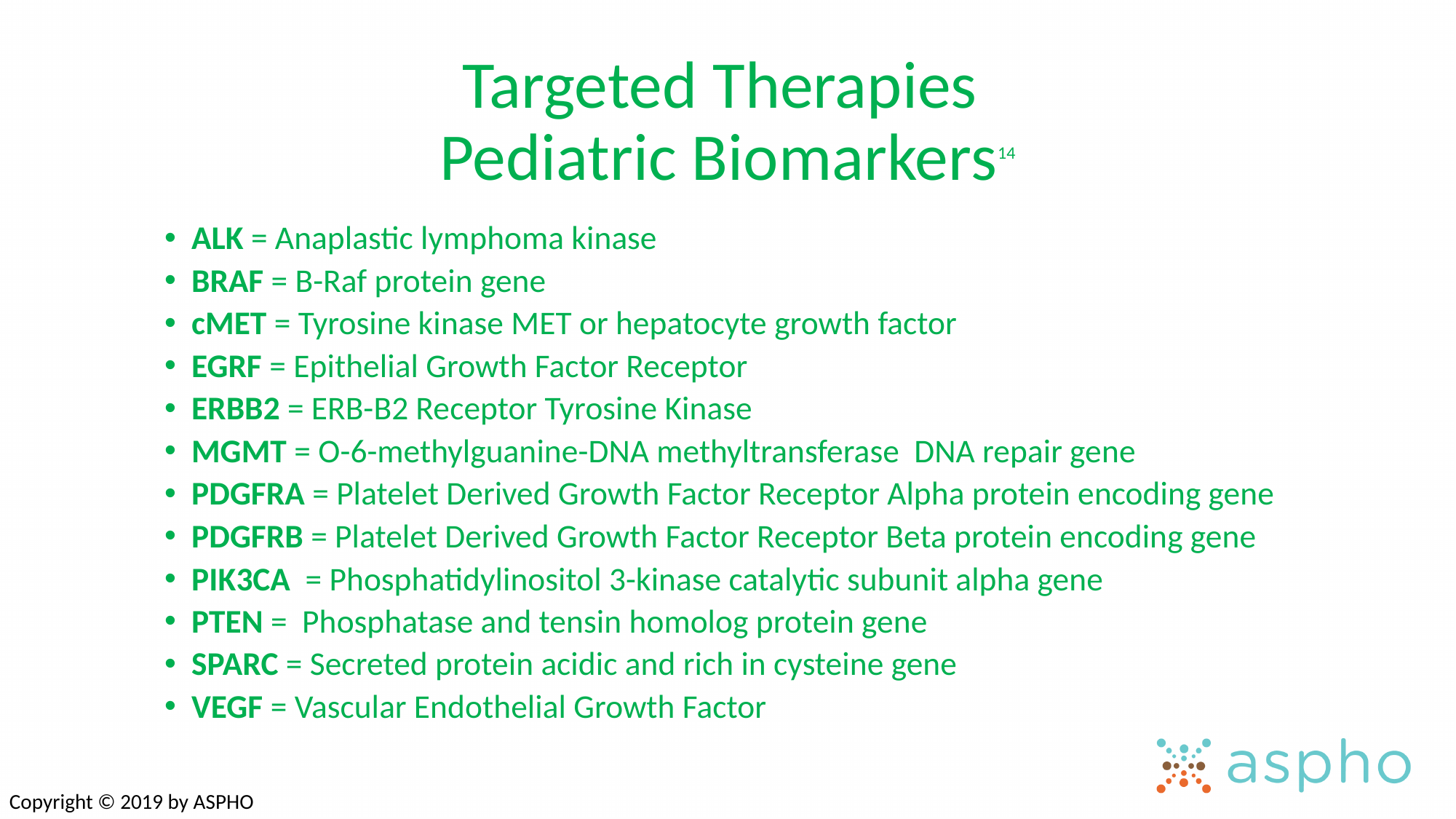

# Targeted Therapies Pediatric Biomarkers14

ALK = Anaplastic lymphoma kinase
BRAF = B-Raf protein gene
cMET = Tyrosine kinase MET or hepatocyte growth factor
EGRF = Epithelial Growth Factor Receptor
ERBB2 = ERB-B2 Receptor Tyrosine Kinase
MGMT = O-6-methylguanine-DNA methyltransferase  DNA repair gene
PDGFRA = Platelet Derived Growth Factor Receptor Alpha protein encoding gene
PDGFRB = Platelet Derived Growth Factor Receptor Beta protein encoding gene
PIK3CA  = Phosphatidylinositol 3-kinase catalytic subunit alpha gene
PTEN =  Phosphatase and tensin homolog protein gene
SPARC = Secreted protein acidic and rich in cysteine gene
VEGF = Vascular Endothelial Growth Factor

Copyright © 2019 by ASPHO